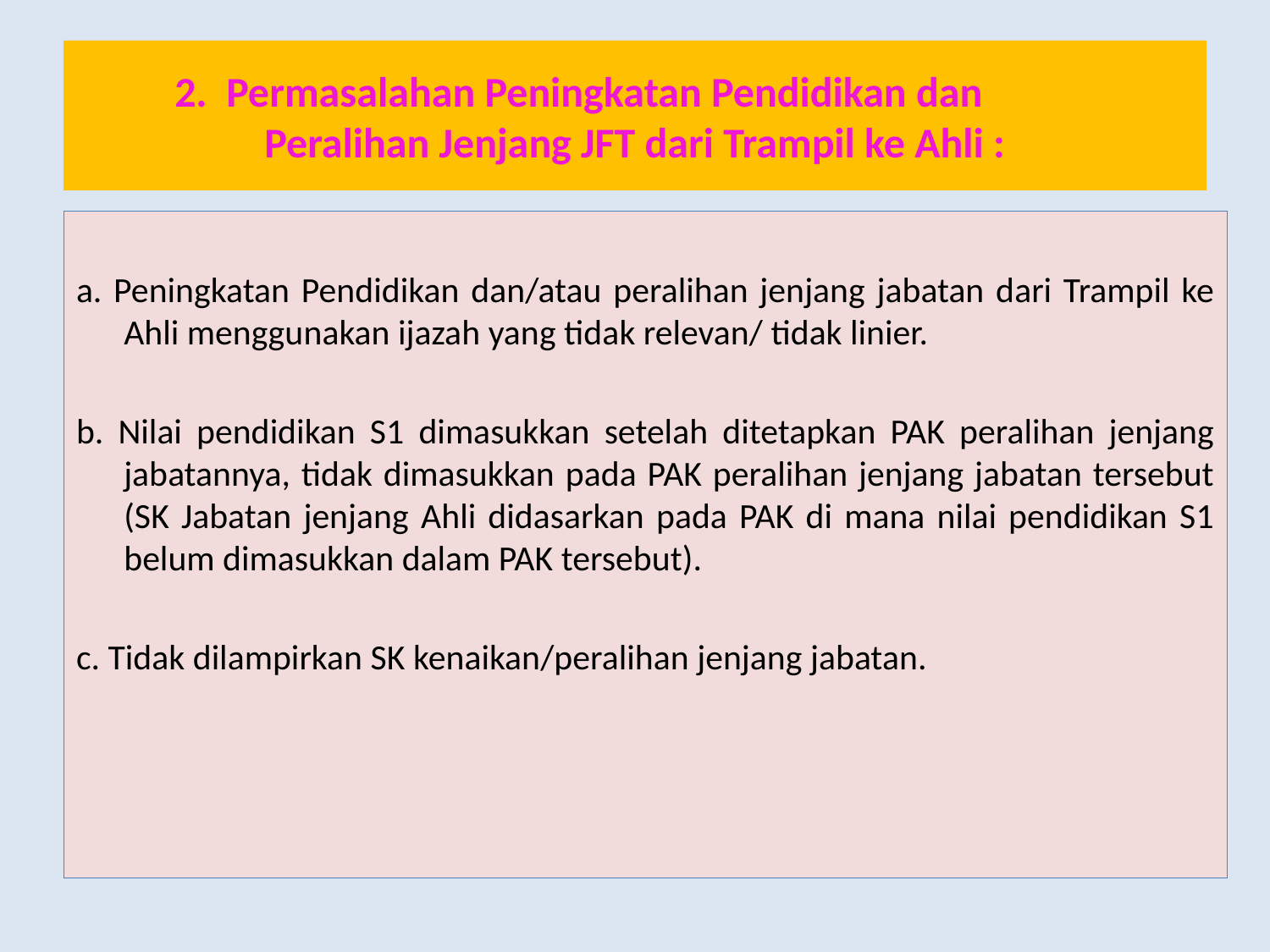

# 2.  Permasalahan Peningkatan Pendidikan dan    	Peralihan Jenjang JFT dari Trampil ke Ahli :

a. Peningkatan Pendidikan dan/atau peralihan jenjang jabatan dari Trampil ke Ahli menggunakan ijazah yang tidak relevan/ tidak linier.

b. Nilai pendidikan S1 dimasukkan setelah ditetapkan PAK peralihan jenjang jabatannya, tidak dimasukkan pada PAK peralihan jenjang jabatan tersebut (SK Jabatan jenjang Ahli didasarkan pada PAK di mana nilai pendidikan S1 belum dimasukkan dalam PAK tersebut).

c. Tidak dilampirkan SK kenaikan/peralihan jenjang jabatan.